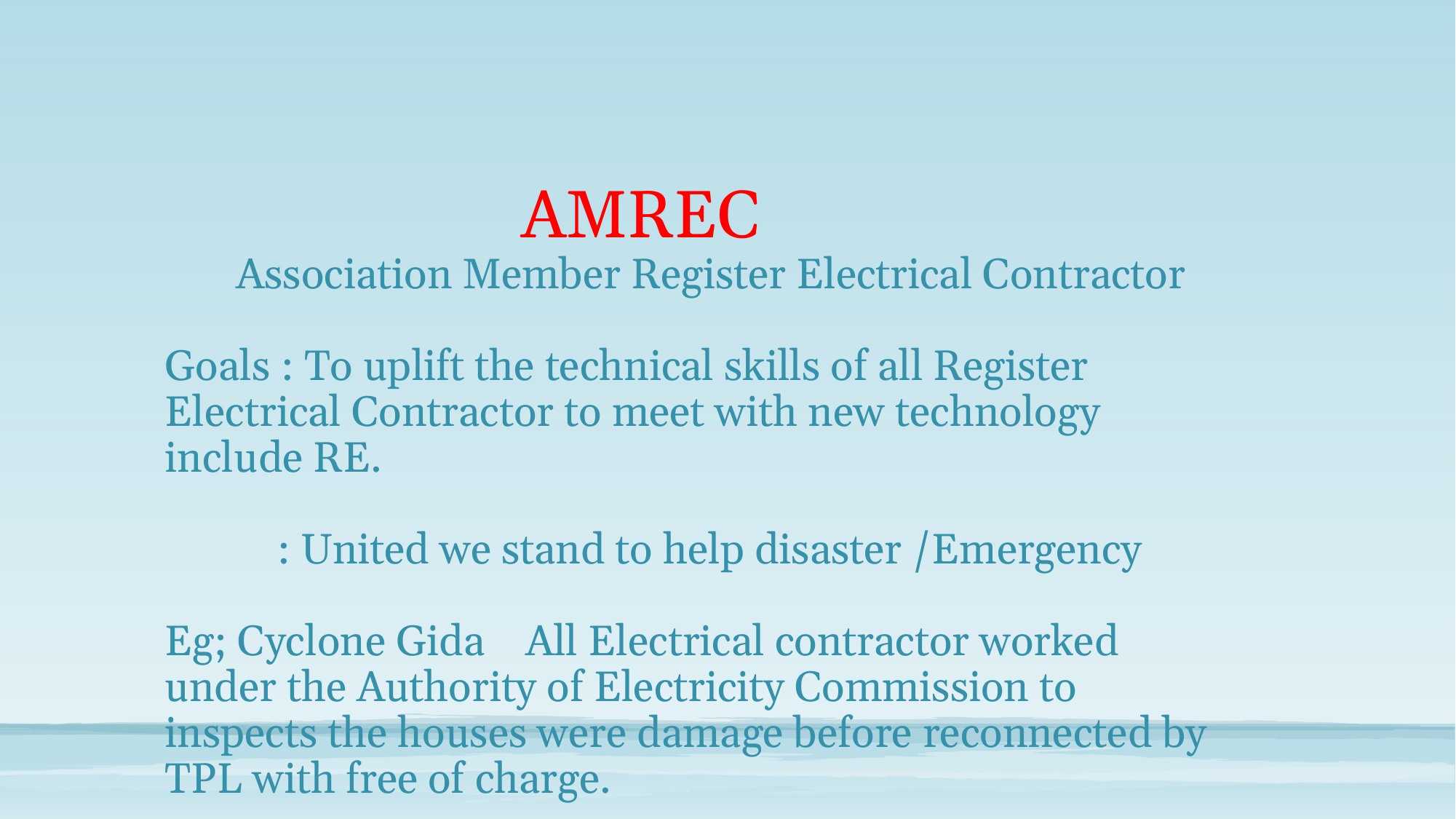

#
                      AMREC
       Association Member Register Electrical Contractor

Goals : To uplift the technical skills of all Register Electrical Contractor to meet with new technology include RE.

           : United we stand to help disaster /Emergency

Eg; Cyclone Gida    All Electrical contractor worked under the Authority of Electricity Commission to inspects the houses were damage before reconnected by TPL with free of charge.